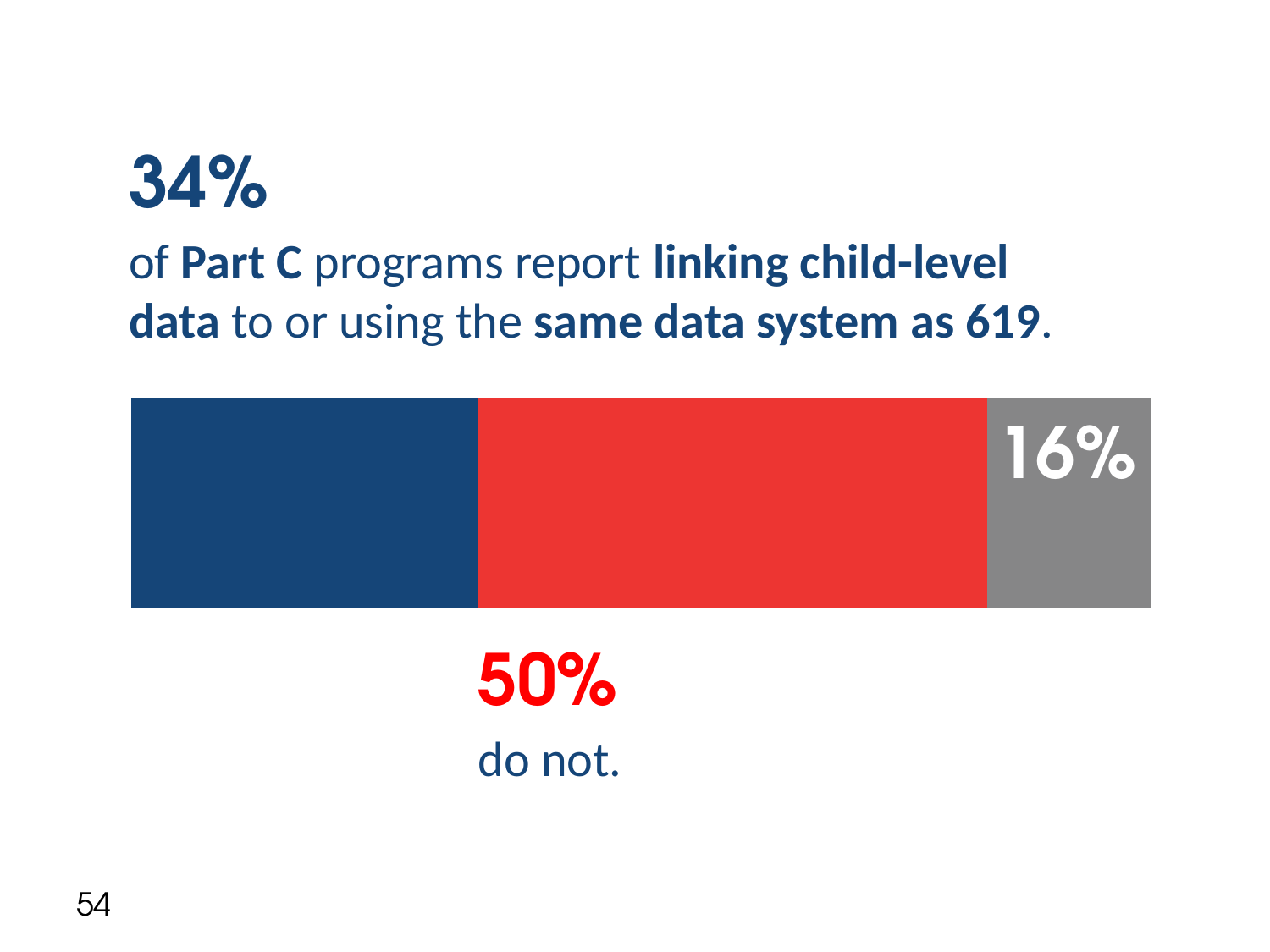

34%

### Chart

| Category | Yes | No | Missing |
|---|---|---|---|
| Category 1 | 0.34 | 0.5 | 0.16 |
of Part C programs report linking child-level data to or using the same data system as 619.
16%
50%
do not.
54